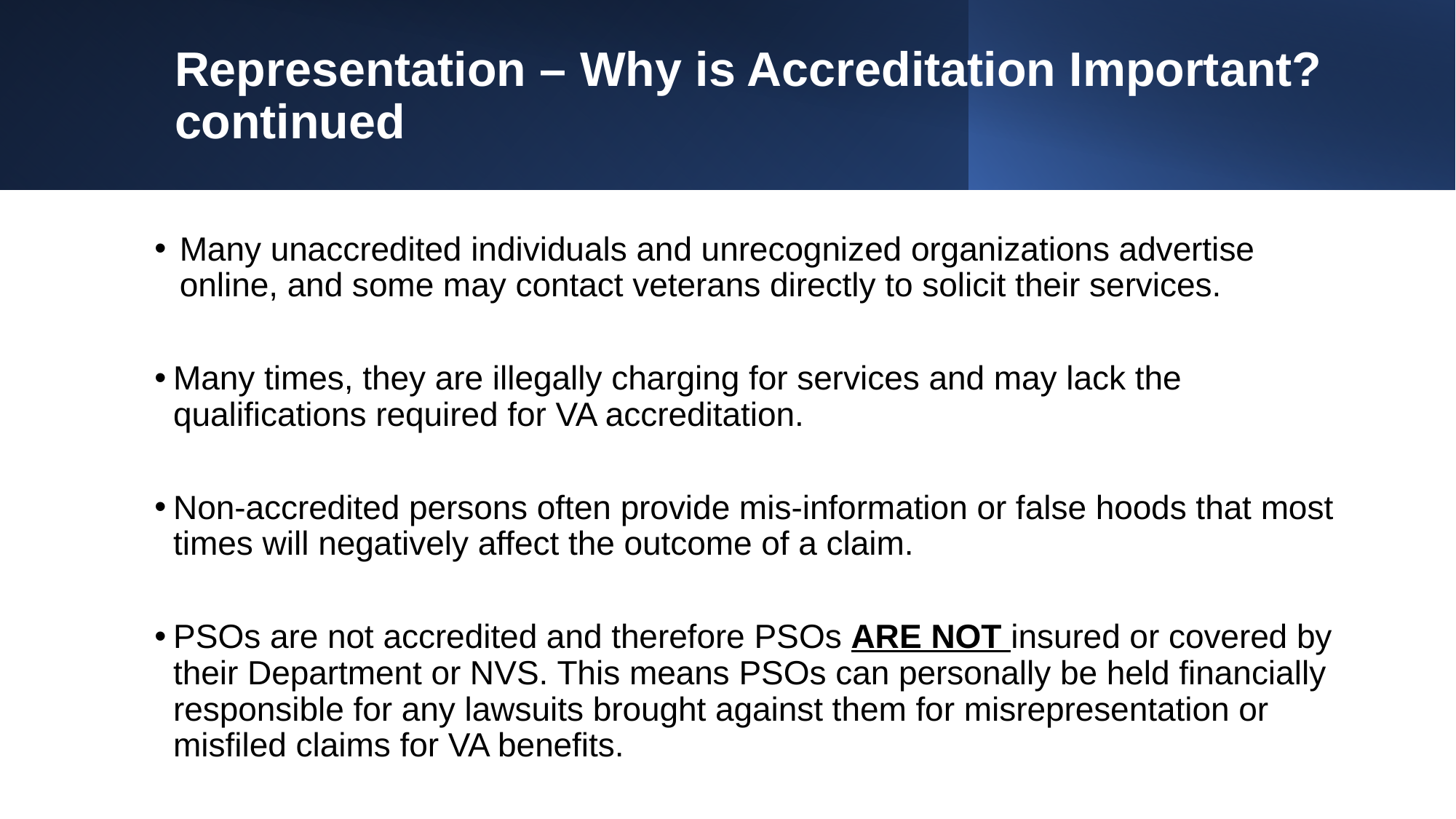

# Representation – Why is Accreditation Important? continued
Many unaccredited individuals and unrecognized organizations advertise online, and some may contact veterans directly to solicit their services.

Many times, they are illegally charging for services and may lack the qualifications required for VA accreditation.

Non-accredited persons often provide mis-information or false hoods that most times will negatively affect the outcome of a claim.

PSOs are not accredited and therefore PSOs ARE NOT insured or covered by their Department or NVS. This means PSOs can personally be held financially responsible for any lawsuits brought against them for misrepresentation or misfiled claims for VA benefits.